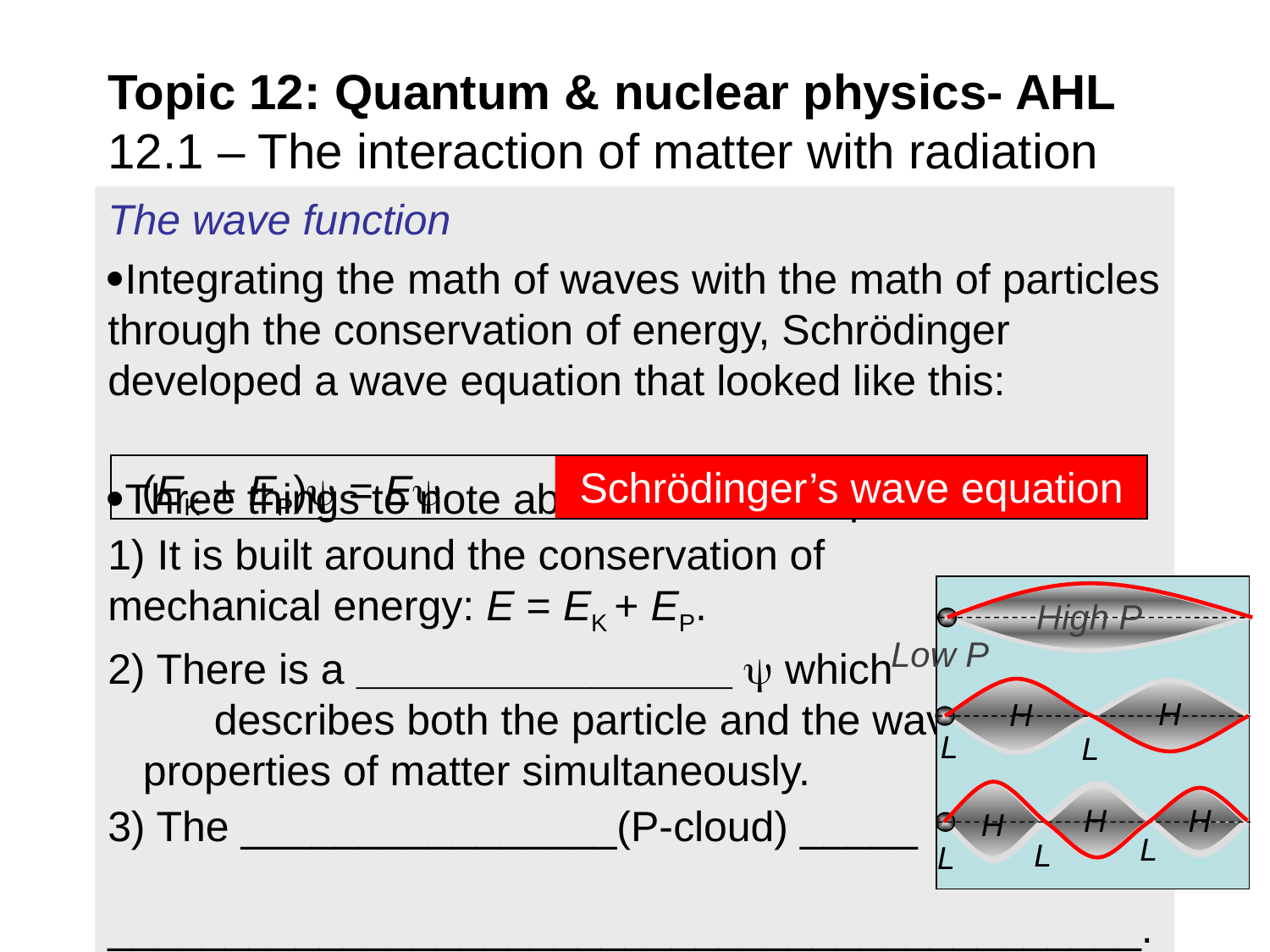

# Topic 12: Quantum & nuclear physics- AHL 12.1 – The interaction of matter with radiation
The wave function
•Integrating the math of waves with the math of particles through the conservation of energy, Schrödinger developed a wave equation that looked like this:

•Three things to note about the wave equation:
1) It is built around the conservation of                           mechanical energy: E = EK + EP.
2) There is a ________________ ψ which                                describes both the particle and the wave                    properties of matter simultaneously.
3) The ________________(P-cloud) _____                            ____________________________________________.
Schrödinger’s wave equation

(EK + EP)ψ = Eψ

High P

Low P

H
H

L
L

H
H
H

L
L
L